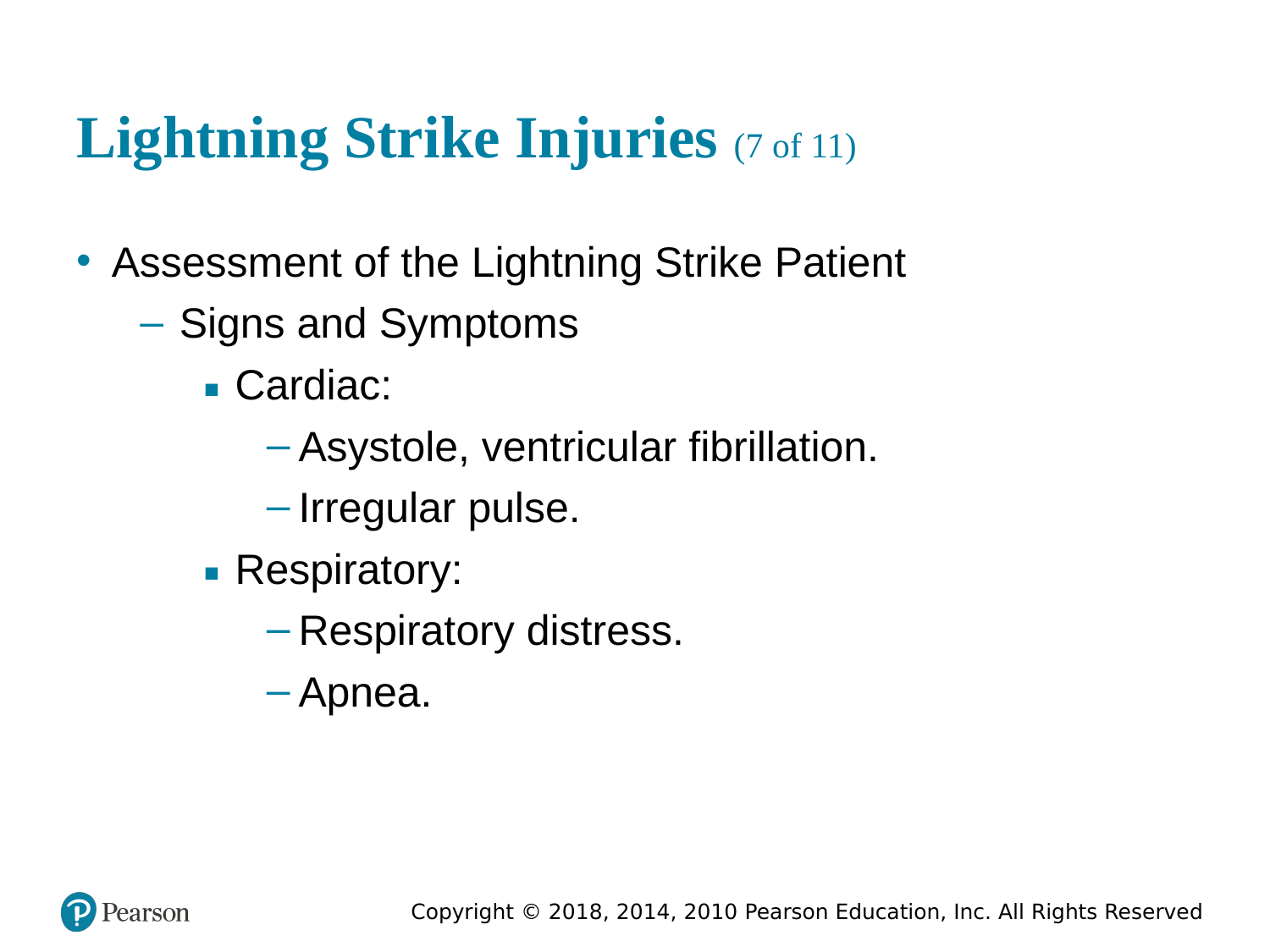

# Lightning Strike Injuries (7 of 11)
Assessment of the Lightning Strike Patient
Signs and Symptoms
Cardiac:
Asystole, ventricular fibrillation.
Irregular pulse.
Respiratory:
Respiratory distress.
Apnea.